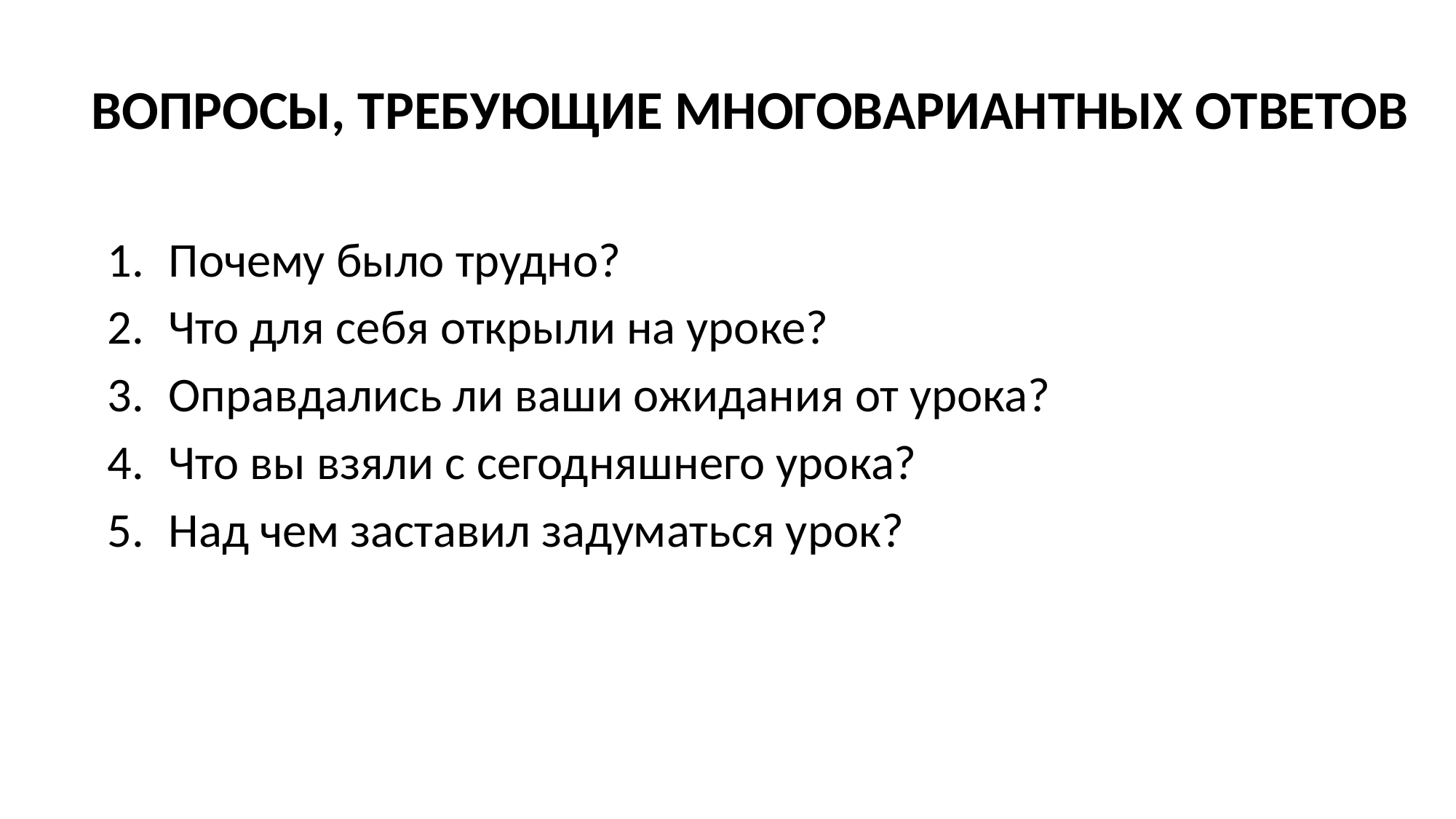

# ВОПРОСЫ, ТРЕБУЮЩИЕ МНОГОВАРИАНТНЫХ ОТВЕТОВ
Почему было трудно?
Что для себя открыли на уроке?
Оправдались ли ваши ожидания от урока?
Что вы взяли с сегодняшнего урока?
Над чем заставил задуматься урок?